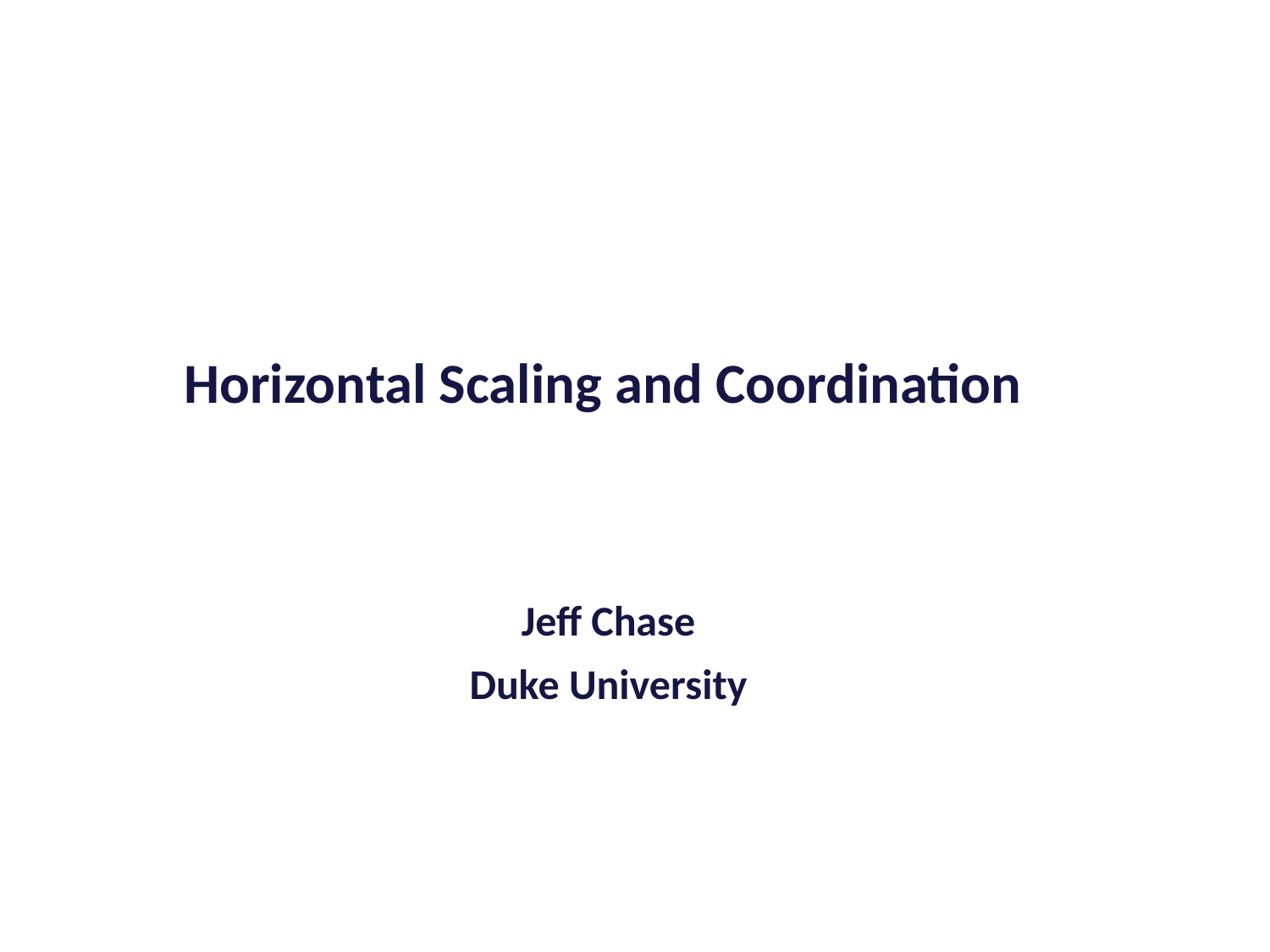

Horizontal Scaling and Coordination
Jeff Chase
Duke University